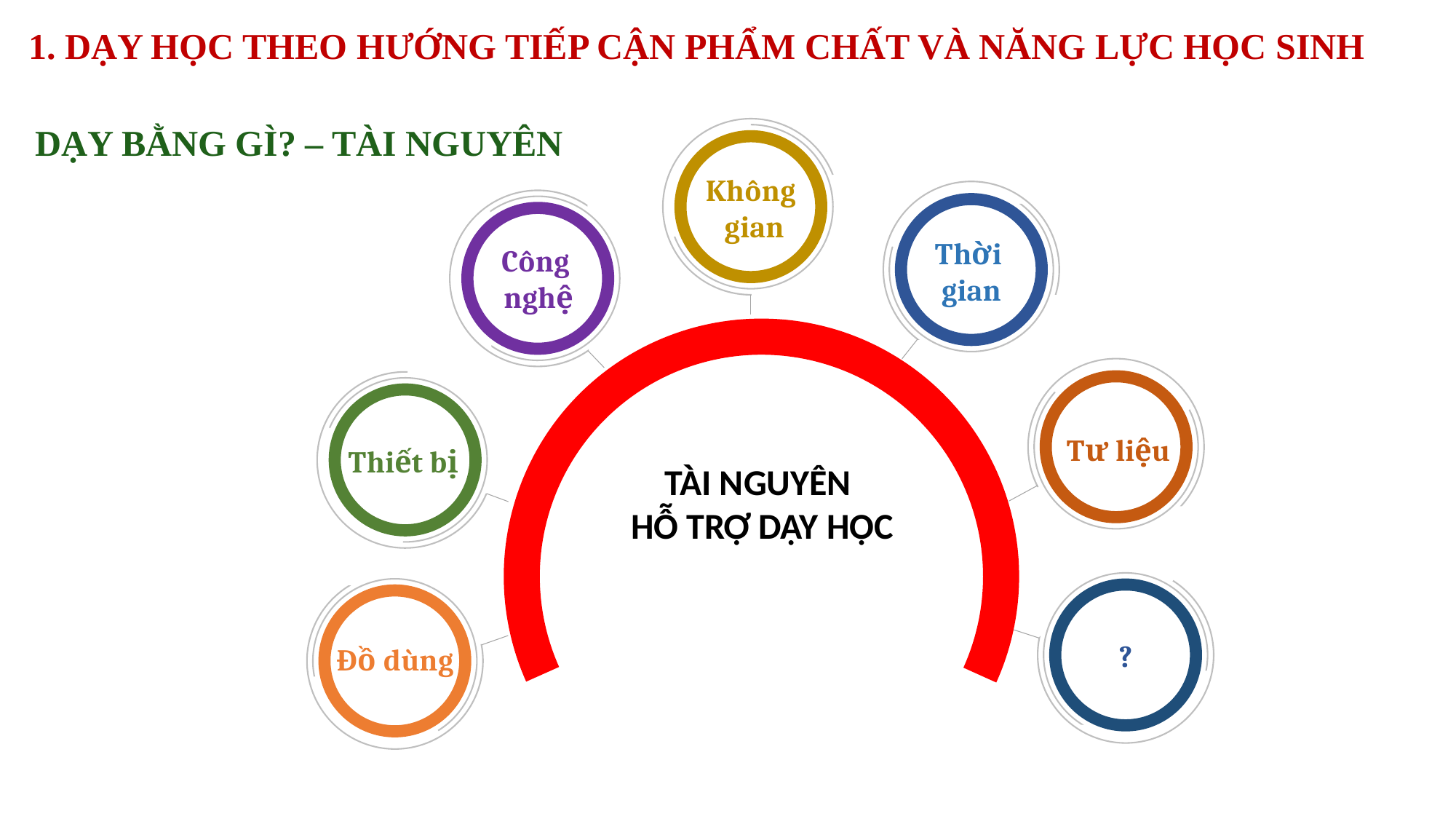

1. Dạy học theo hướng tiếp cận phẩm chất và năng lực học sinh
# DẠY BẰNG GÌ? – TÀI NGUYÊN

TÀI NGUYÊN
HỖ TRỢ DẠY HỌC

Không
 gian
Thời
gian
Công
nghệ
Tư liệu
Thiết bị

?
Đồ dùng